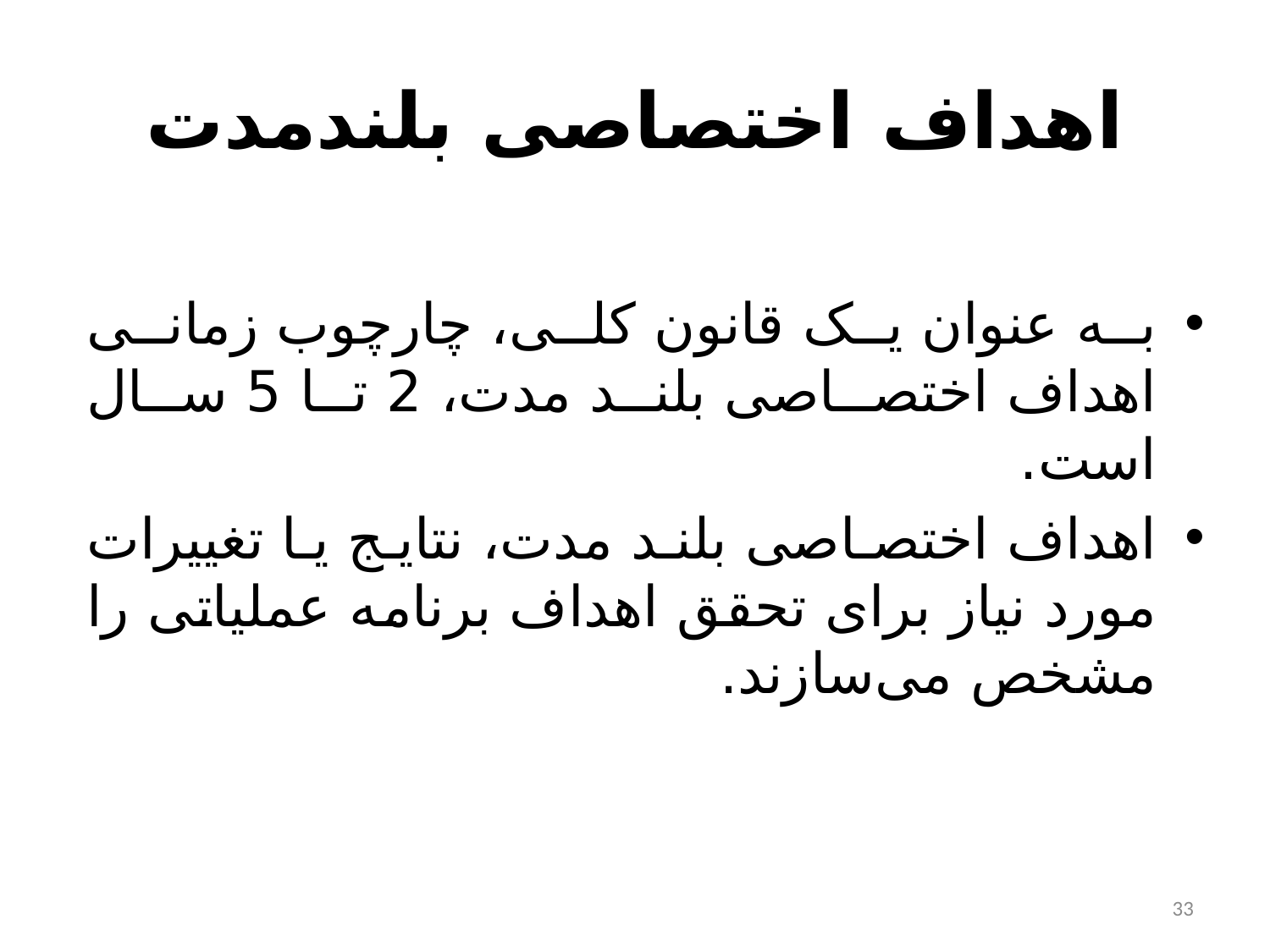

# اهداف اختصاصی بلندمدت
به عنوان یک قانون کلی، چارچوب زمانی اهداف اختصاصی بلند مدت، 2 تا 5 سال است.
اهداف اختصاصی بلند مدت، نتایج یا تغییرات مورد نیاز برای تحقق اهداف برنامه عملیاتی را مشخص می‌سازند.
33